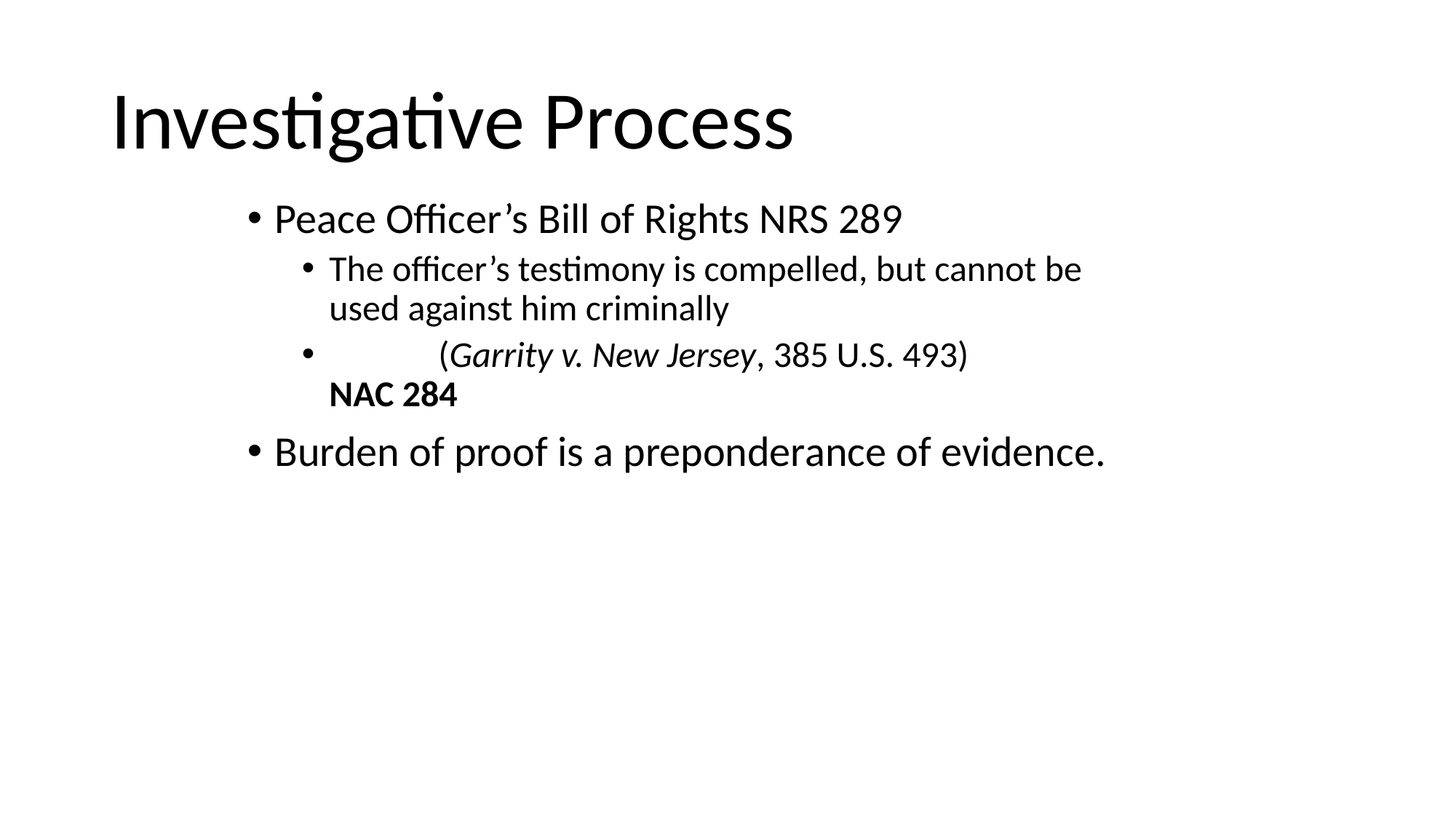

# Investigative Process
Peace Officer’s Bill of Rights NRS 289
The officer’s testimony is compelled, but cannot be used against him criminally
	(Garrity v. New Jersey, 385 U.S. 493)
NAC 284
Burden of proof is a preponderance of evidence.